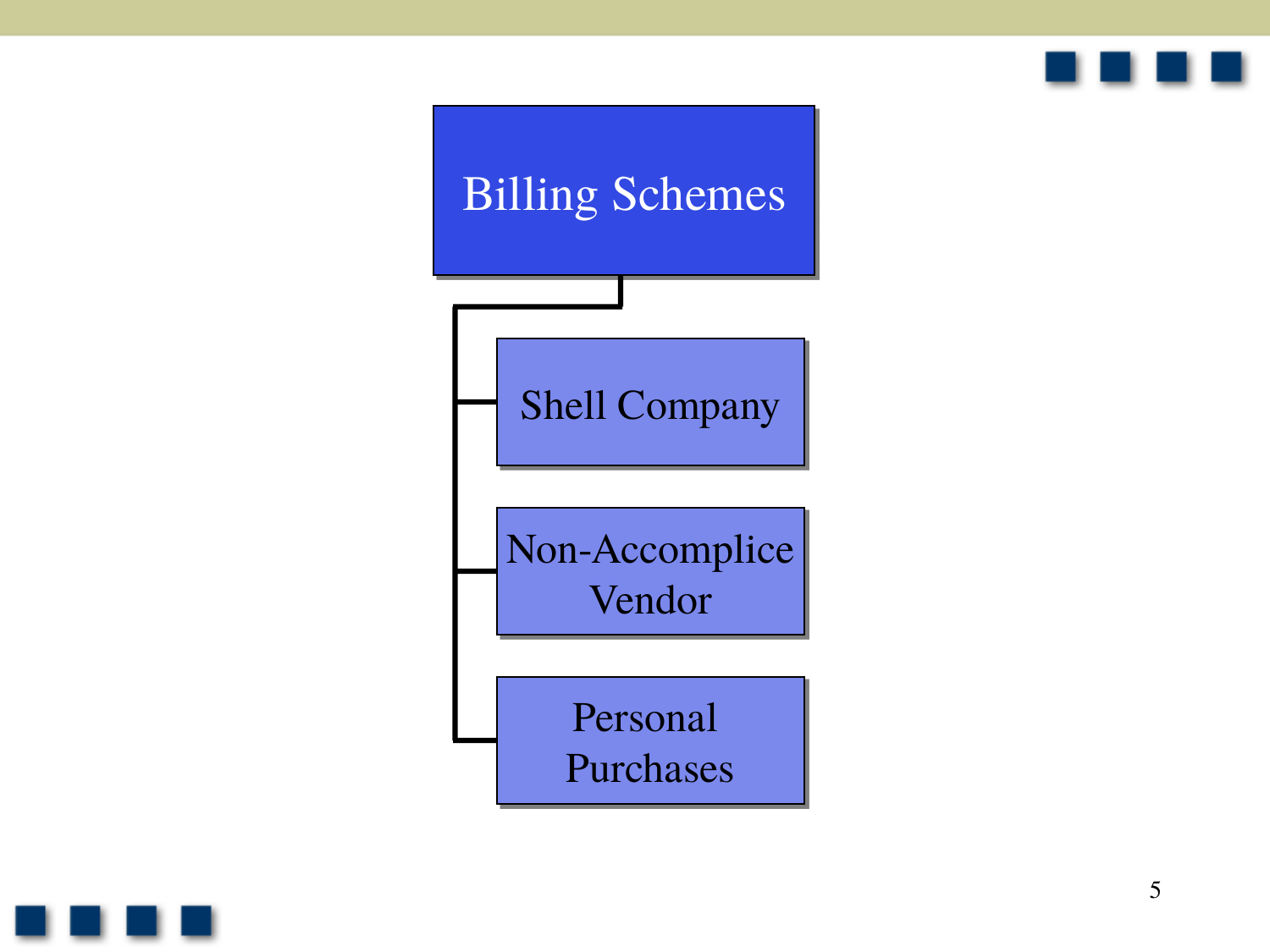

Billing Schemes

Shell Company

Non-Accomplice
Vendor

Personal
Purchases

5